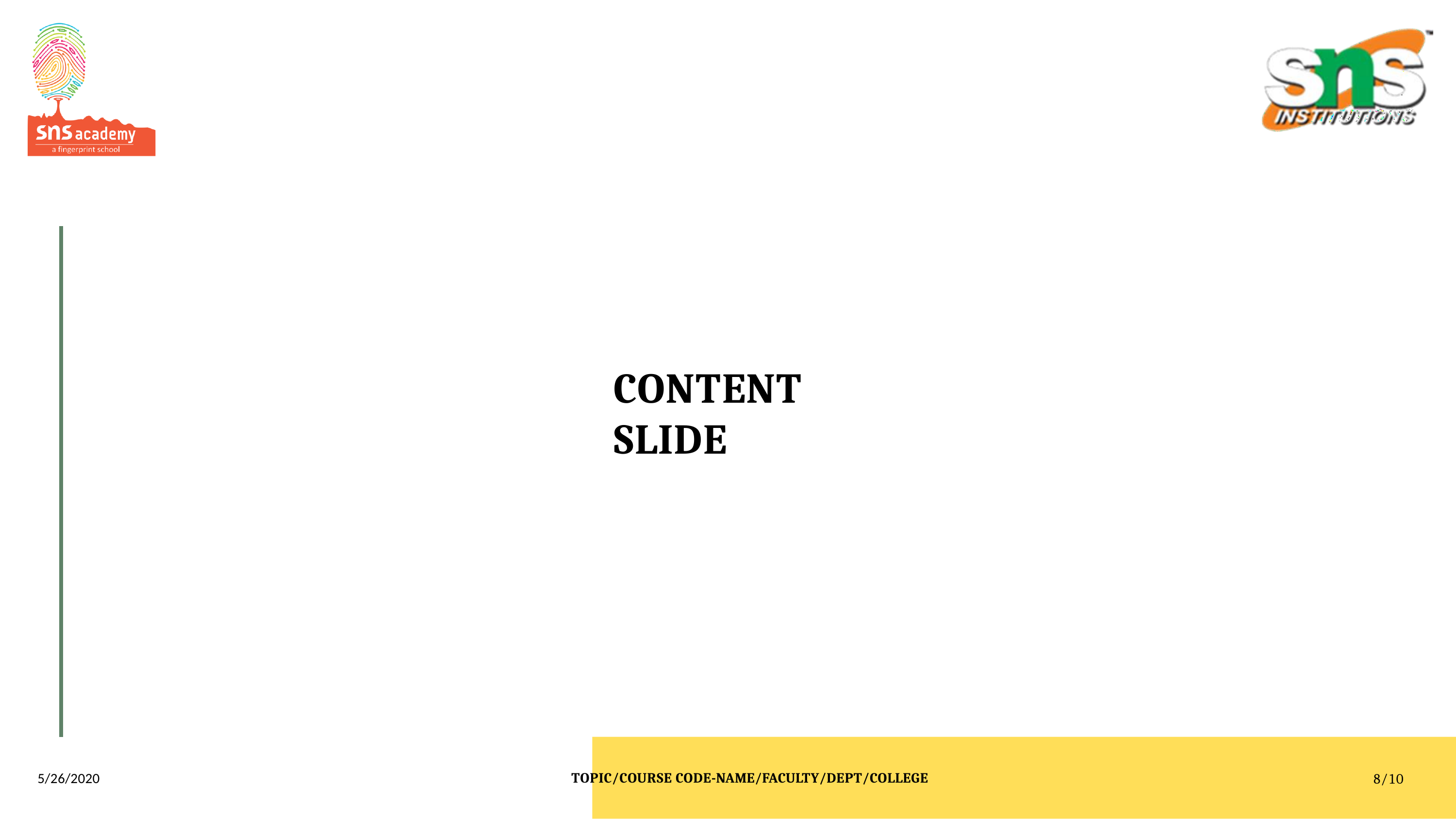

# CONTENT	SLIDE

TOPIC/COURSE CODE-NAME/FACULTY/DEPT/COLLEGE
8/10
5/26/2020